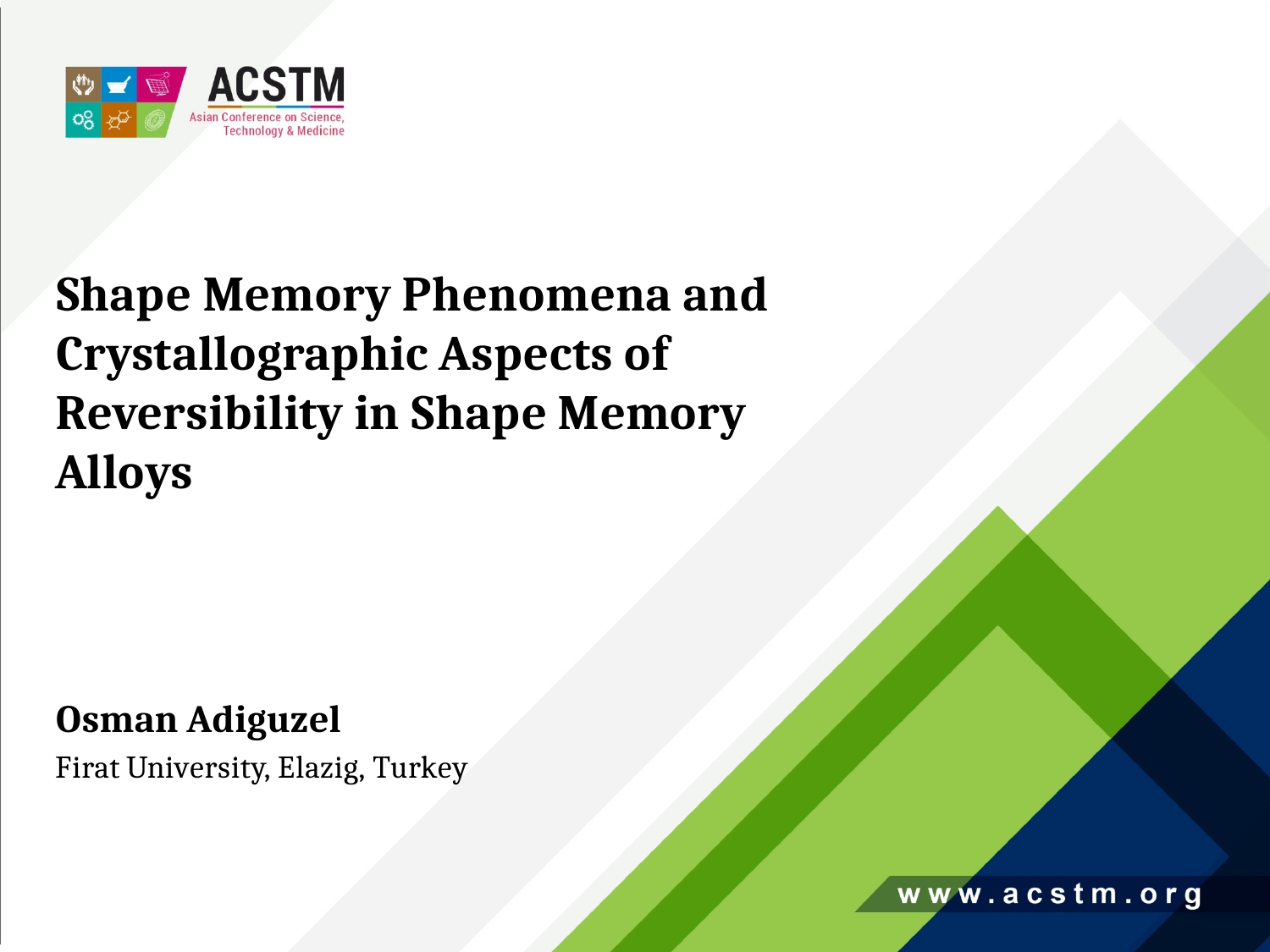

Shape Memory Phenomena and Crystallographic Aspects of Reversibility in Shape Memory Alloys
Osman Adiguzel
Firat University, Elazig, Turkey